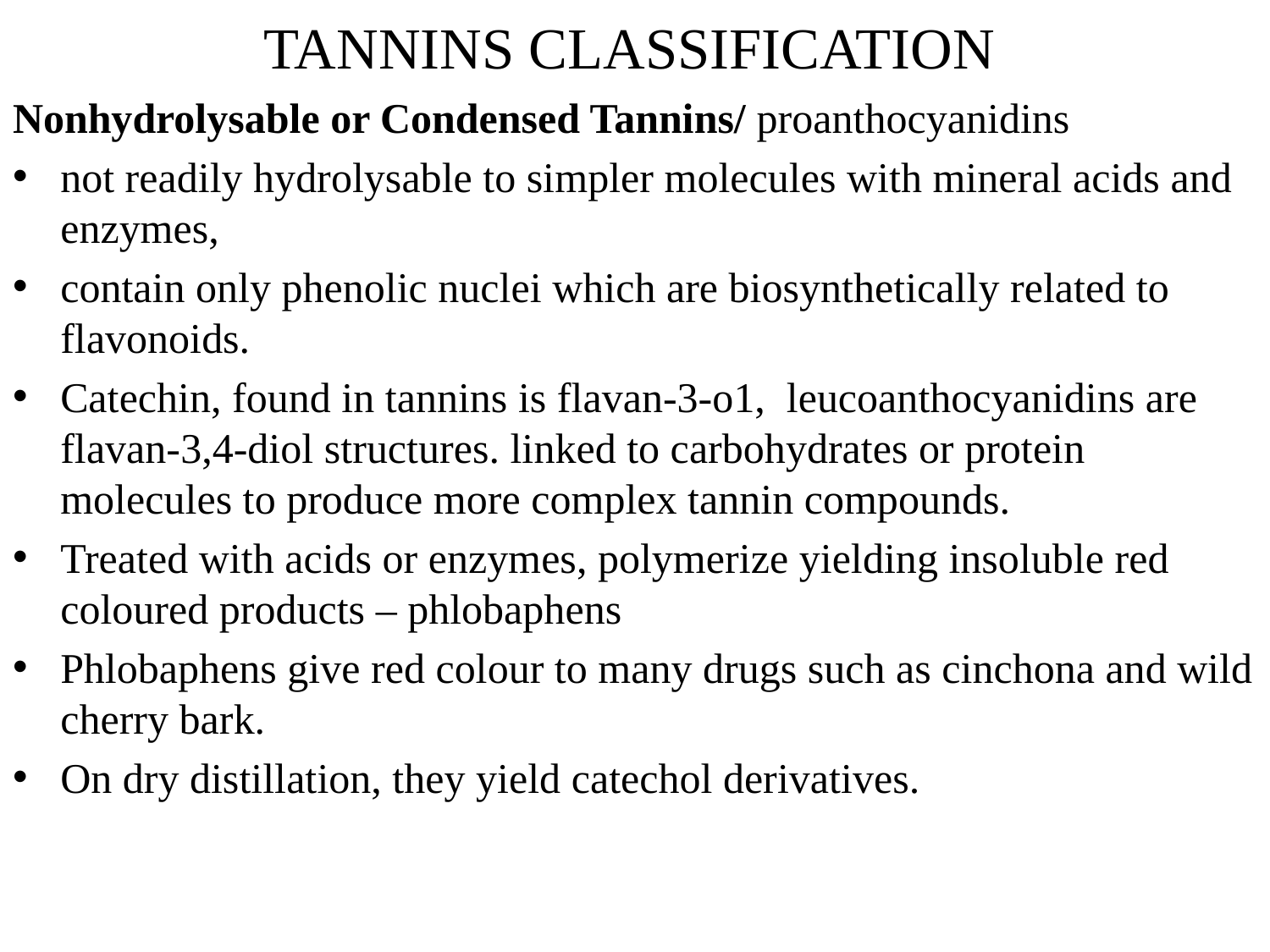

# TANNINS CLASSIFICATION
Nonhydrolysable or Condensed Tannins/ proanthocyanidins
not readily hydrolysable to simpler molecules with mineral acids and enzymes,
contain only phenolic nuclei which are biosynthetically related to flavonoids.
Catechin, found in tannins is flavan-3-o1,  leucoanthocyanidins are flavan-3,4-diol structures. linked to carbohydrates or protein molecules to produce more complex tannin compounds.
Treated with acids or enzymes, polymerize yielding insoluble red coloured products – phlobaphens
Phlobaphens give red colour to many drugs such as cinchona and wild cherry bark.
On dry distillation, they yield catechol derivatives.